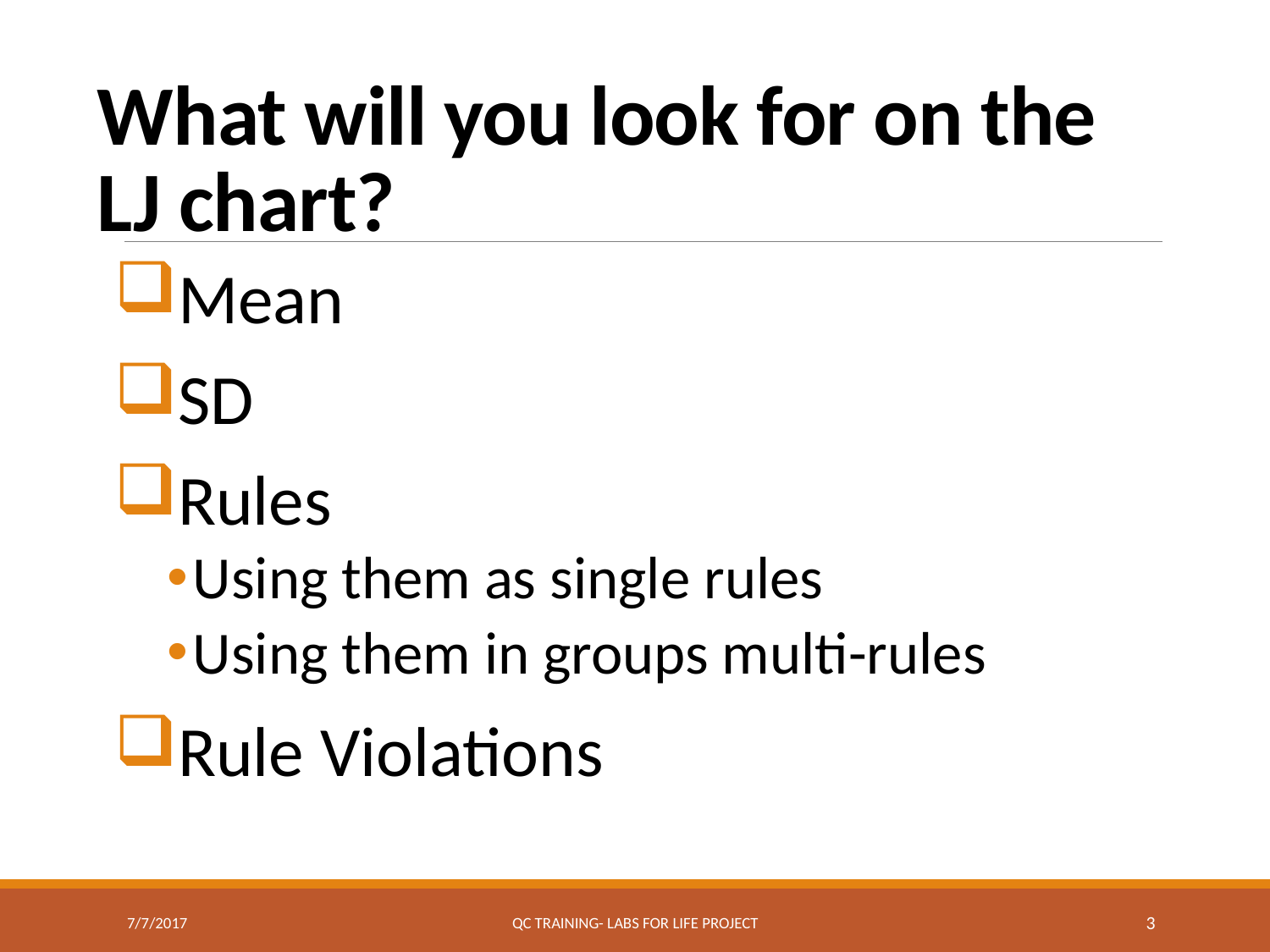

# What will you look for on the LJ chart?
Mean
SD
Rules
Using them as single rules
Using them in groups multi-rules
Rule Violations

7/7/2017
QC Training- Labs for Life Project
3